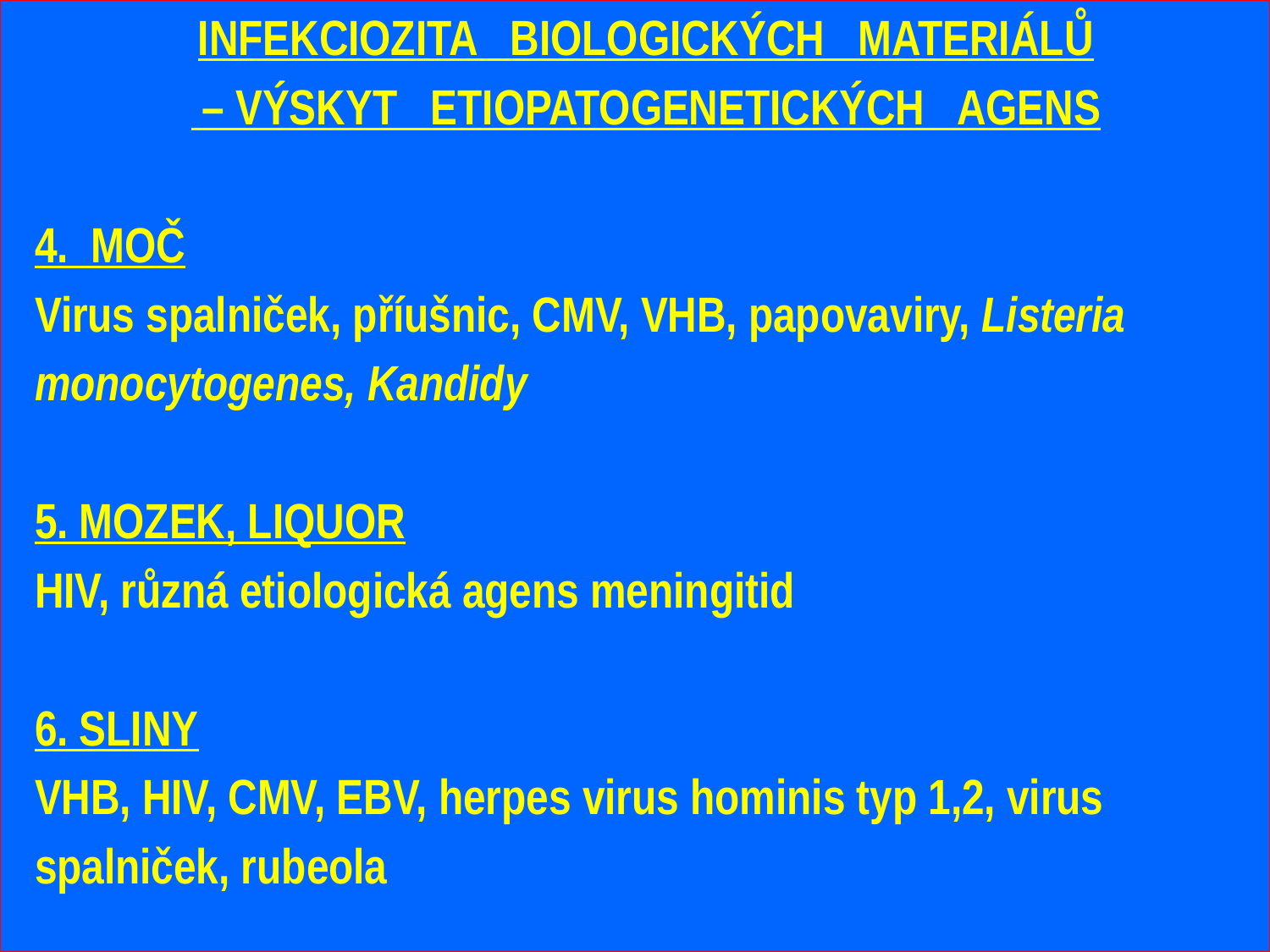

INFEKCIOZITA   BIOLOGICKÝCH   MATERIÁLŮ
 – VÝSKYT   ETIOPATOGENETICKÝCH   AGENS

4.  MOČ
Virus spalniček, příušnic, CMV, VHB, papovaviry, Listeria
monocytogenes, Kandidy

5. MOZEK, LIQUOR
HIV, různá etiologická agens meningitid

6. SLINY
VHB, HIV, CMV, EBV, herpes virus hominis typ 1,2, virus
spalniček, rubeola